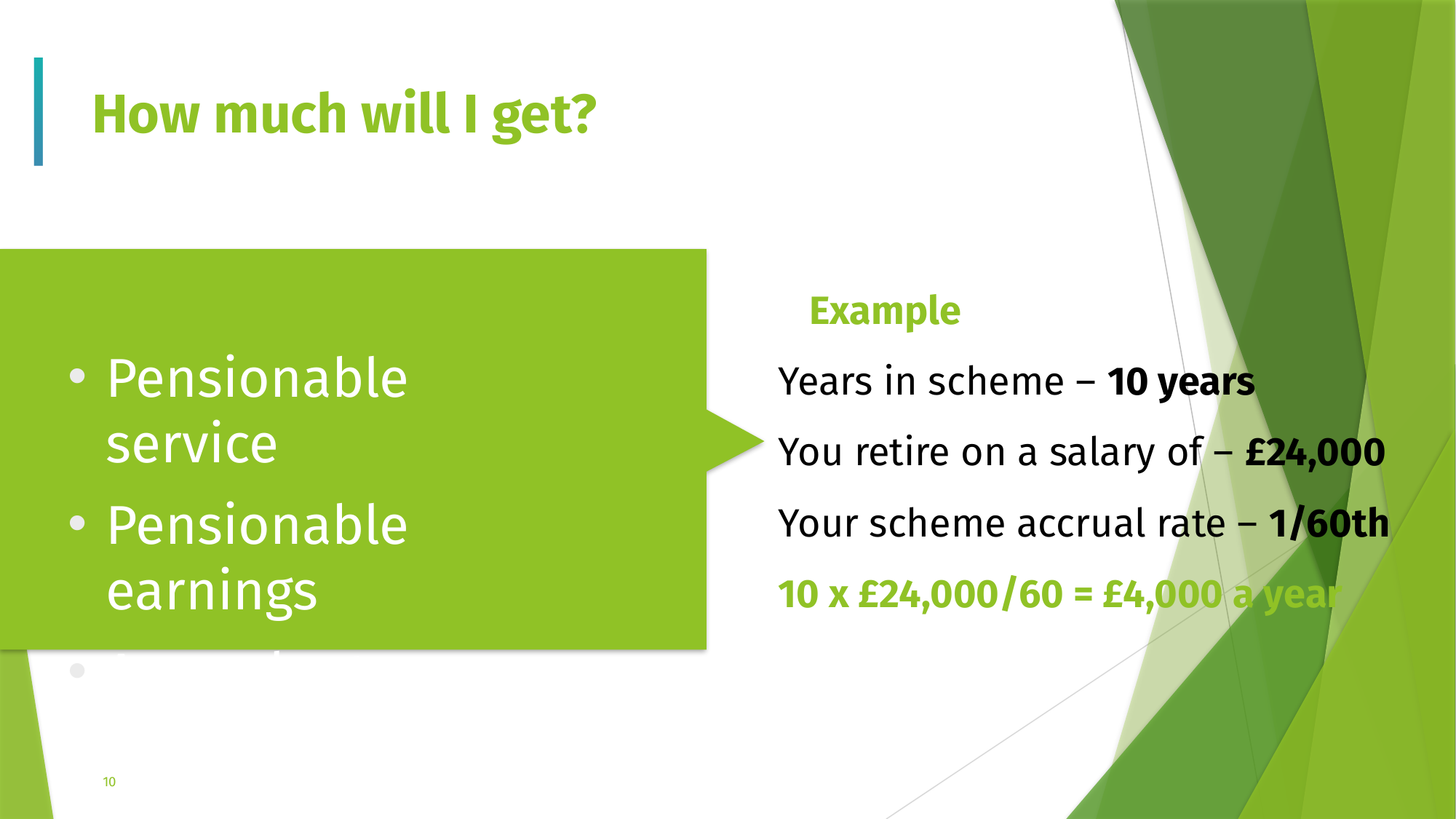

# How much will I get?

Pensionable service
Pensionable earnings
Accrual rate
Example
Years in scheme – 10 years
You retire on a salary of – £24,000
Your scheme accrual rate – 1/60th
10 x £24,000/60 = £4,000 a year

10